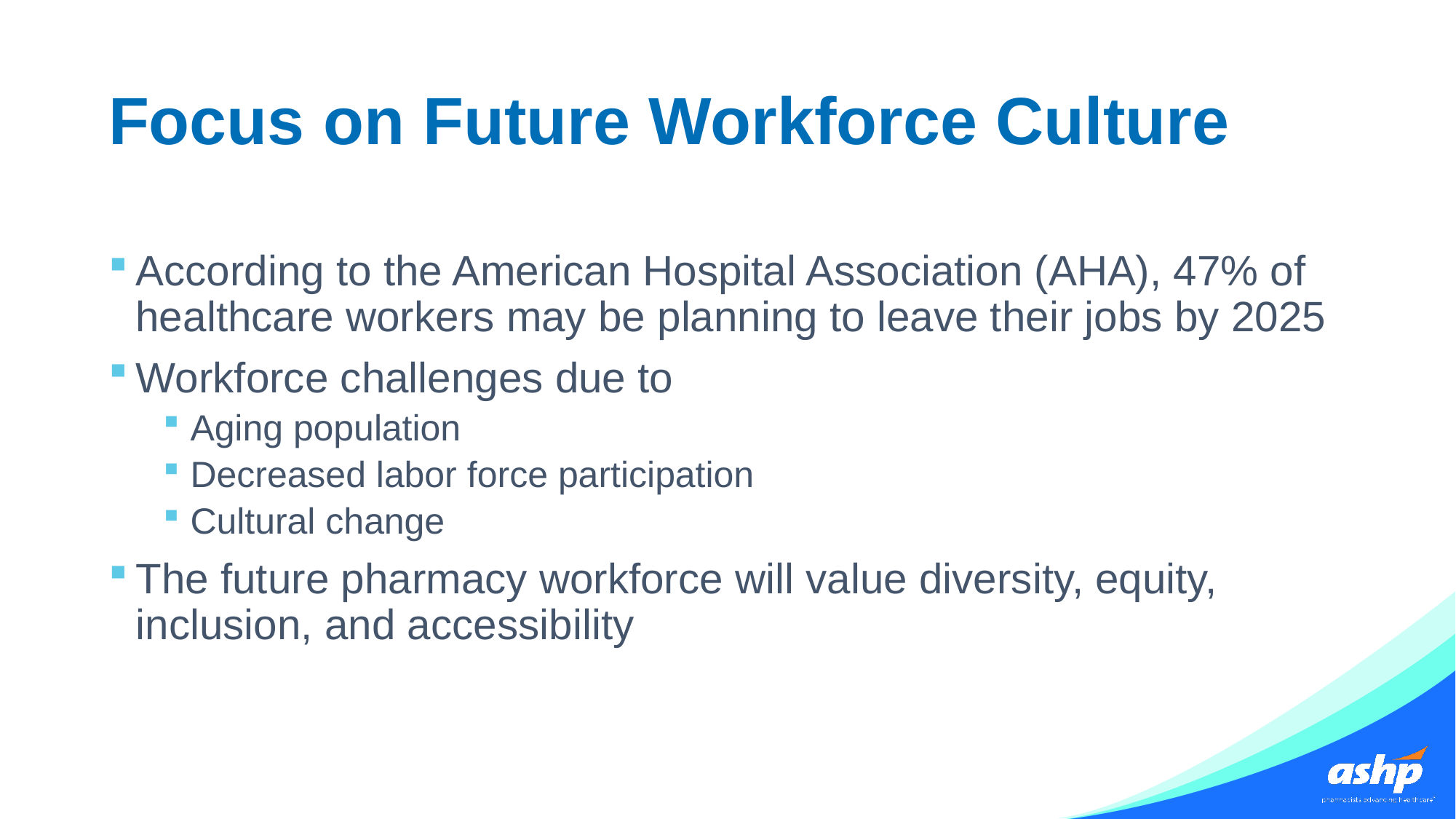

# Focus on Future Workforce Culture
According to the American Hospital Association (AHA), 47% of healthcare workers may be planning to leave their jobs by 2025
Workforce challenges due to
Aging population
Decreased labor force participation
Cultural change
The future pharmacy workforce will value diversity, equity, inclusion, and accessibility